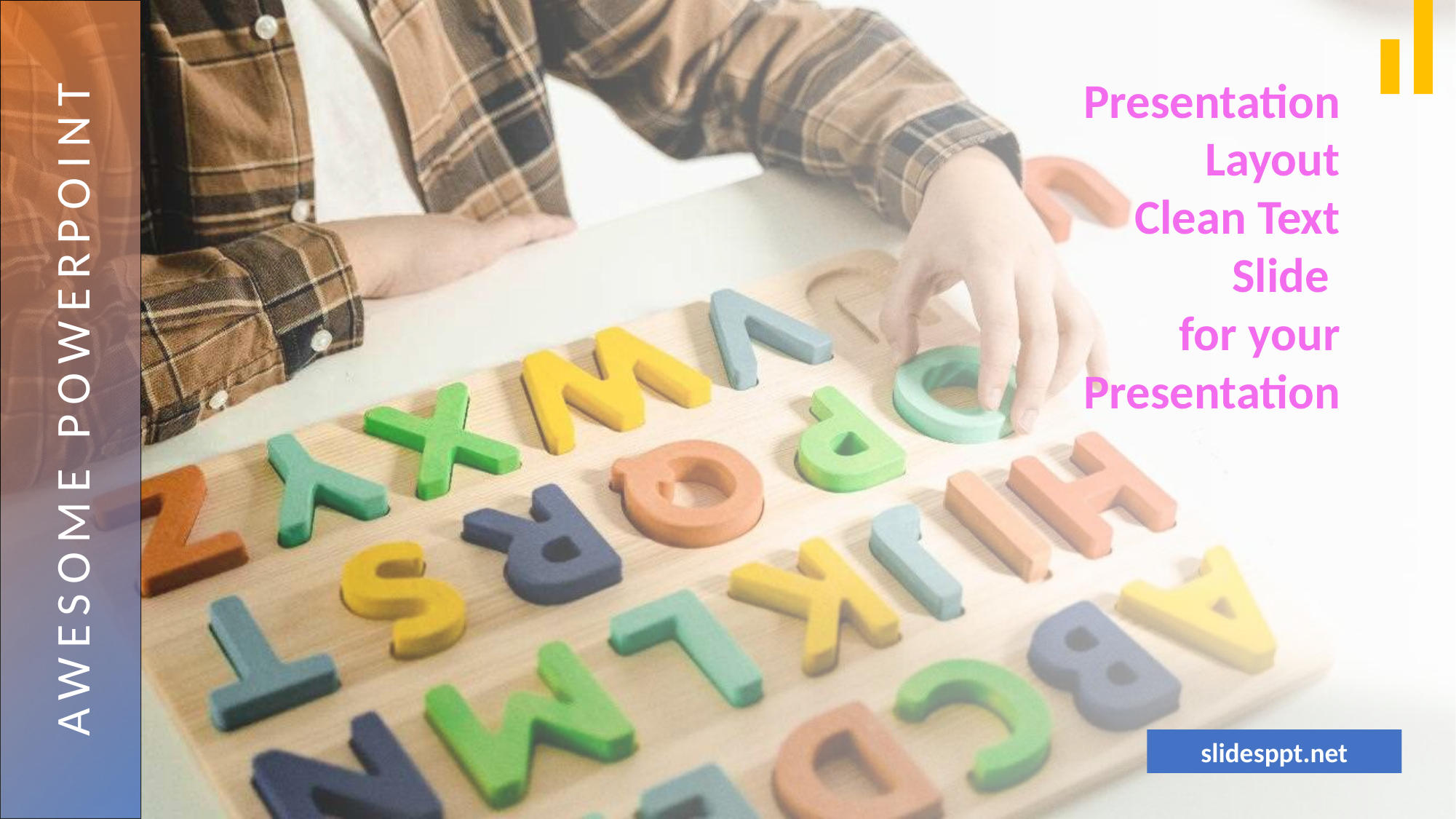

Presentation Layout
Clean Text Slide
for your Presentation
AWESOME POWERPOINT
slidesppt.net